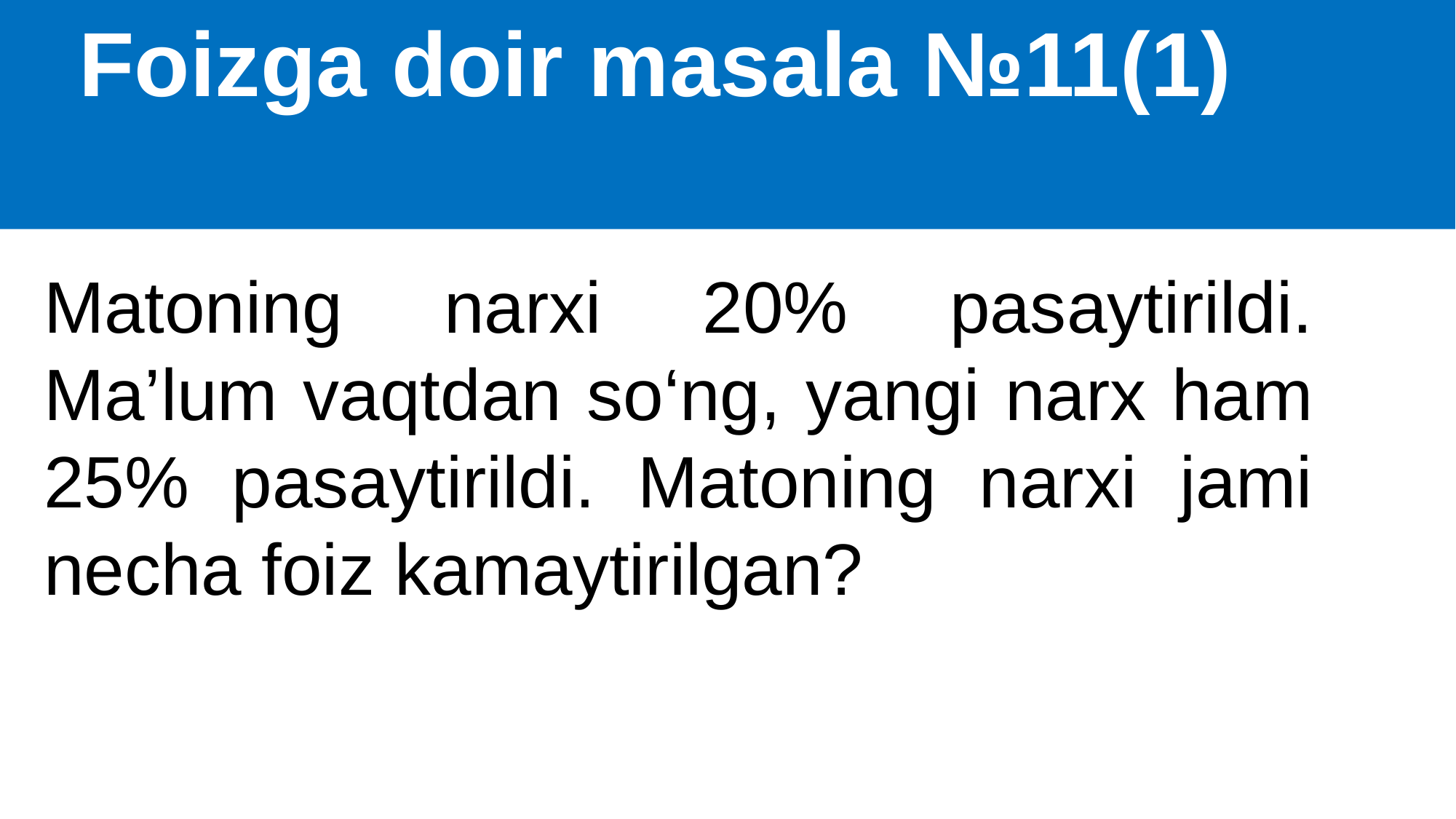

Foizga doir masala №11(1)

Matoning narxi 20% pasaytirildi. Ma’lum vaqtdan so‘ng, yangi narx ham 25% pasaytirildi. Matoning narxi jami necha foiz kamaytirilgan?